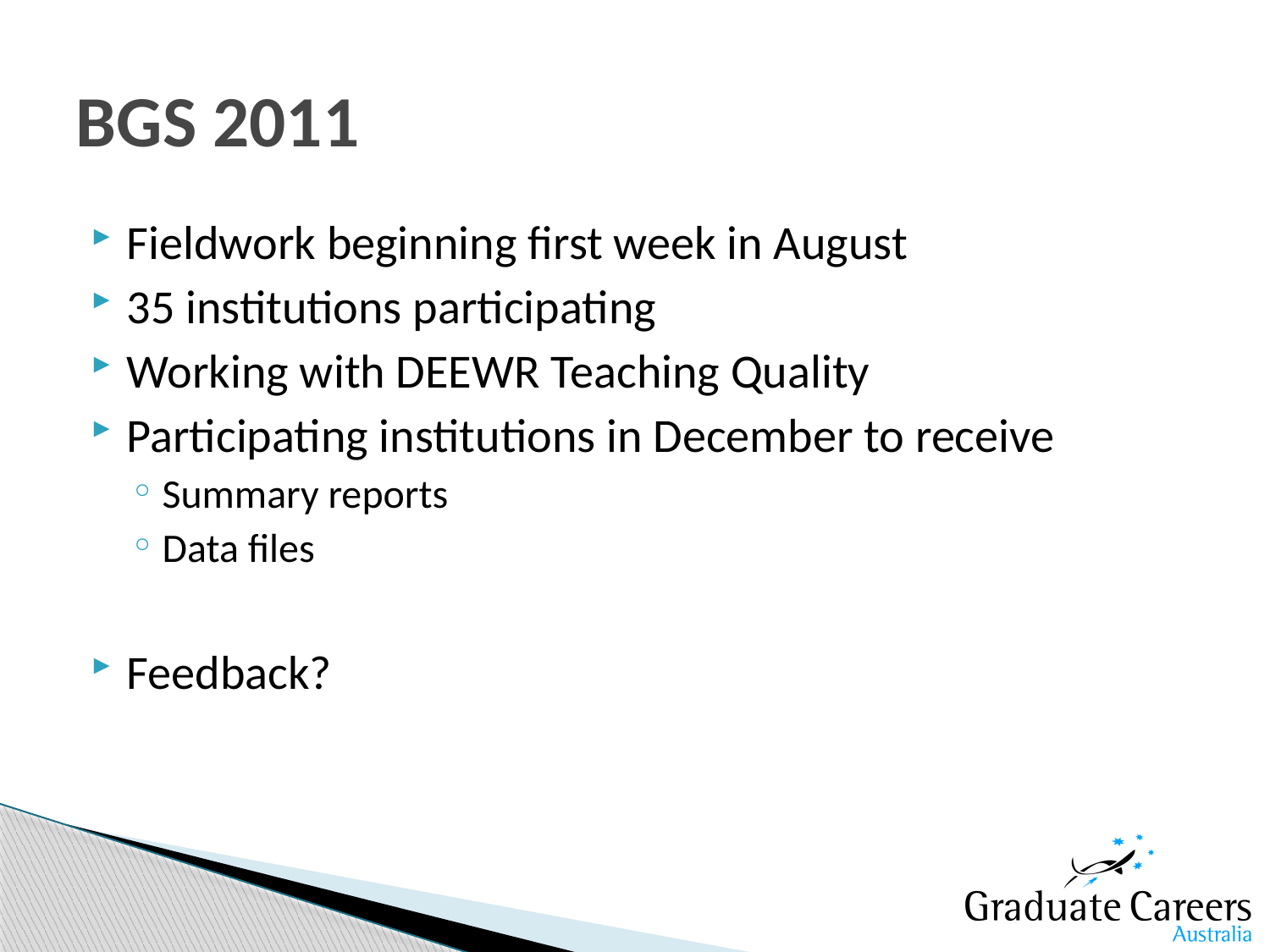

# BGS 2011
Fieldwork beginning first week in August
35 institutions participating
Working with DEEWR Teaching Quality
Participating institutions in December to receive
Summary reports
Data files

Feedback?